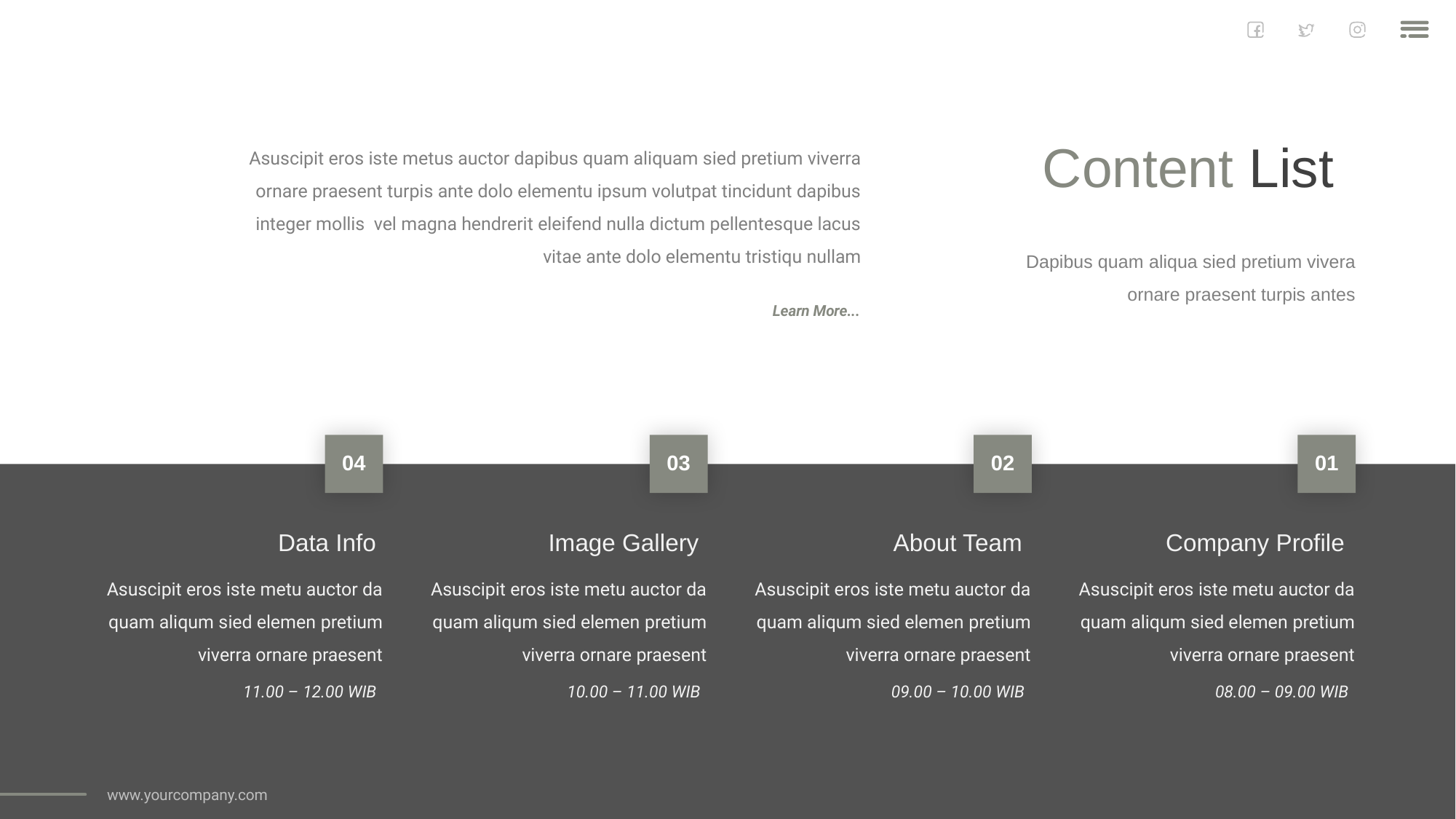

Content List
Asuscipit eros iste metus auctor dapibus quam aliquam sied pretium viverra ornare praesent turpis ante dolo elementu ipsum volutpat tincidunt dapibus integer mollis  vel magna hendrerit eleifend nulla dictum pellentesque lacus vitae ante dolo elementu tristiqu nullam
Dapibus quam aliqua sied pretium vivera ornare praesent turpis antes
Learn More...

04

03

02

01

Data Info
Asuscipit eros iste metu auctor da quam aliqum sied elemen pretium viverra ornare praesent
11.00 – 12.00 WIB
Image Gallery
Asuscipit eros iste metu auctor da quam aliqum sied elemen pretium viverra ornare praesent
10.00 – 11.00 WIB
About Team
Asuscipit eros iste metu auctor da quam aliqum sied elemen pretium viverra ornare praesent
09.00 – 10.00 WIB
Company Profile
Asuscipit eros iste metu auctor da quam aliqum sied elemen pretium viverra ornare praesent
08.00 – 09.00 WIB
www.yourcompany.com